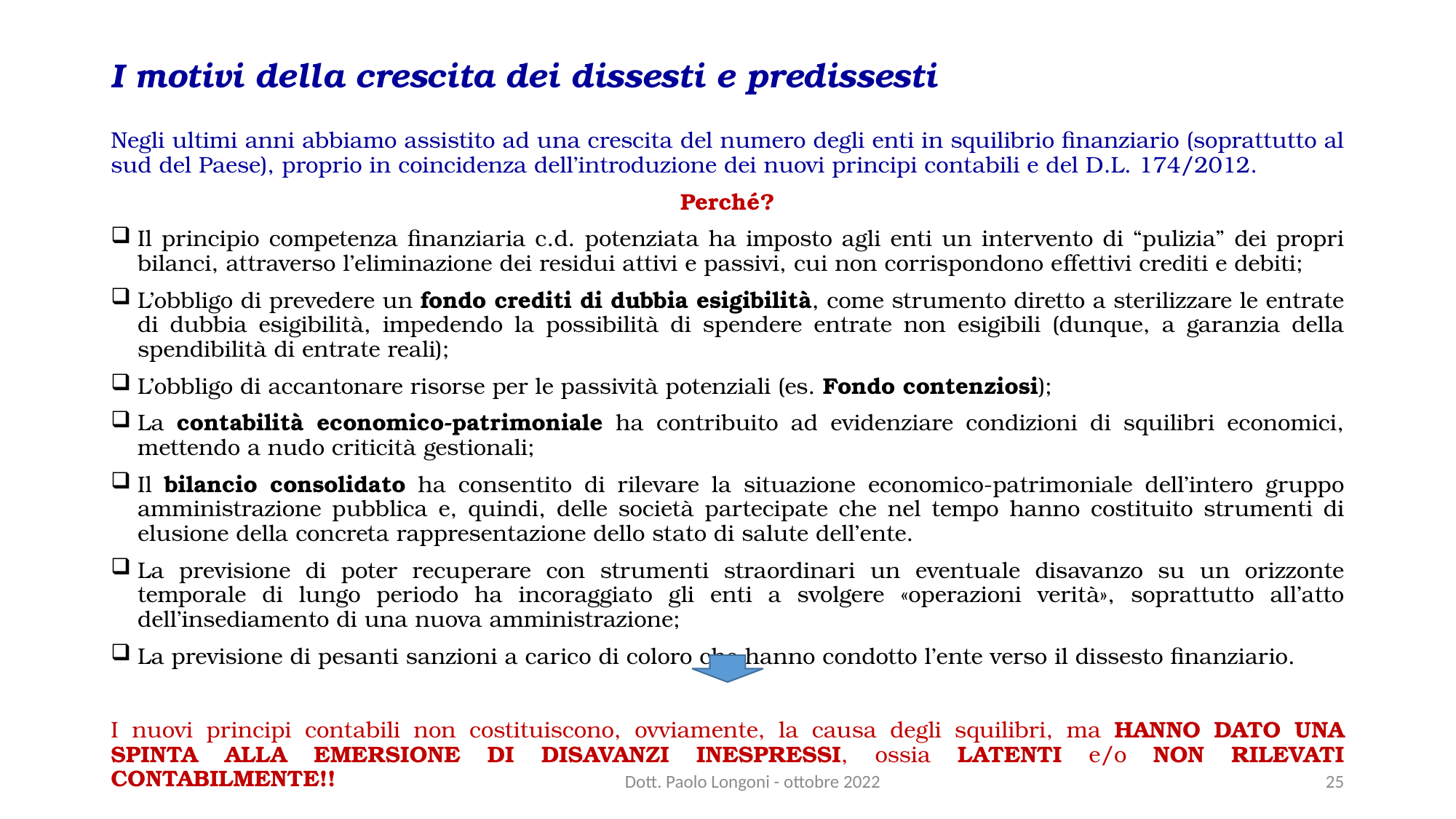

# I motivi della crescita dei dissesti e predissesti
Negli ultimi anni abbiamo assistito ad una crescita del numero degli enti in squilibrio finanziario (soprattutto al sud del Paese), proprio in coincidenza dell’introduzione dei nuovi principi contabili e del D.L. 174/2012.
Perché?
Il principio competenza finanziaria c.d. potenziata ha imposto agli enti un intervento di “pulizia” dei propri bilanci, attraverso l’eliminazione dei residui attivi e passivi, cui non corrispondono effettivi crediti e debiti;
L’obbligo di prevedere un fondo crediti di dubbia esigibilità, come strumento diretto a sterilizzare le entrate di dubbia esigibilità, impedendo la possibilità di spendere entrate non esigibili (dunque, a garanzia della spendibilità di entrate reali);
L’obbligo di accantonare risorse per le passività potenziali (es. Fondo contenziosi);
La contabilità economico-patrimoniale ha contribuito ad evidenziare condizioni di squilibri economici, mettendo a nudo criticità gestionali;
Il bilancio consolidato ha consentito di rilevare la situazione economico-patrimoniale dell’intero gruppo amministrazione pubblica e, quindi, delle società partecipate che nel tempo hanno costituito strumenti di elusione della concreta rappresentazione dello stato di salute dell’ente.
La previsione di poter recuperare con strumenti straordinari un eventuale disavanzo su un orizzonte temporale di lungo periodo ha incoraggiato gli enti a svolgere «operazioni verità», soprattutto all’atto dell’insediamento di una nuova amministrazione;
La previsione di pesanti sanzioni a carico di coloro che hanno condotto l’ente verso il dissesto finanziario.

I nuovi principi contabili non costituiscono, ovviamente, la causa degli squilibri, ma HANNO DATO UNA SPINTA ALLA EMERSIONE DI DISAVANZI INESPRESSI, ossia LATENTI e/o NON RILEVATI CONTABILMENTE!!

Dott. Paolo Longoni - ottobre 2022
25